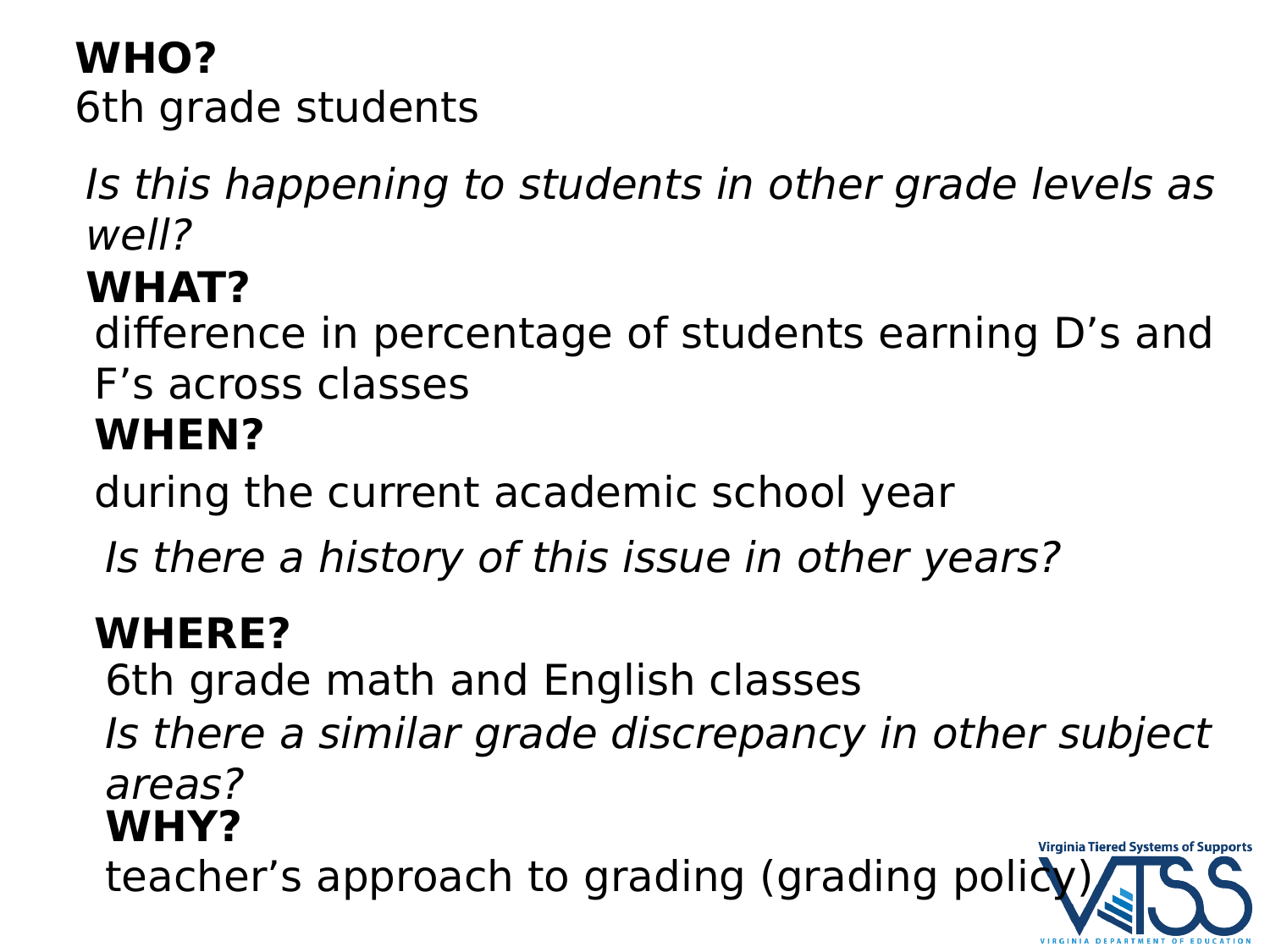

WHO?
6th grade students
Is this happening to students in other grade levels as well?
WHAT?
difference in percentage of students earning D’s and F’s across classes
WHEN?
during the current academic school year
Is there a history of this issue in other years?
WHERE?
6th grade math and English classes
Is there a similar grade discrepancy in other subject areas?
WHY?
teacher’s approach to grading (grading policy)